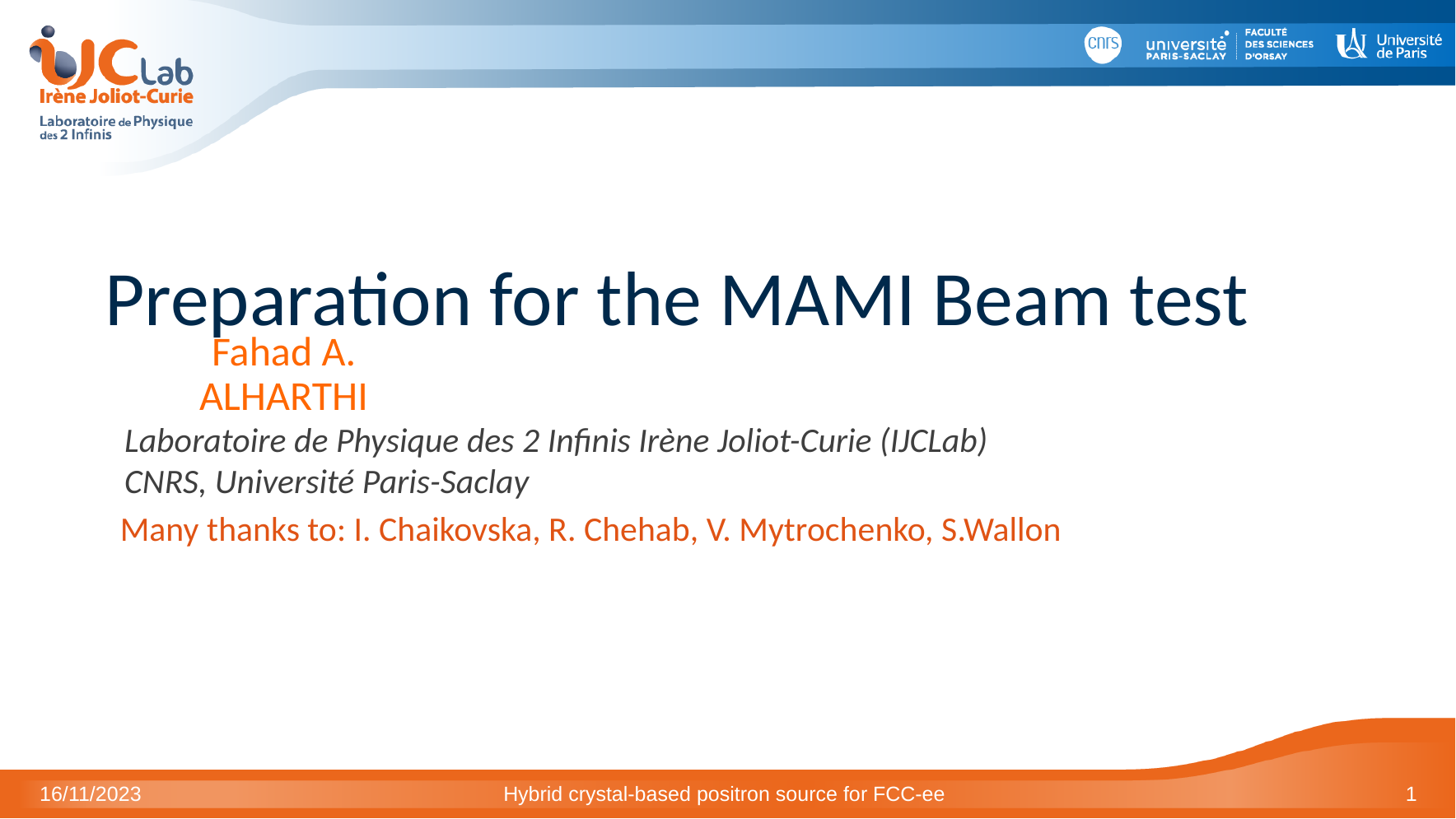

Preparation for the MAMI Beam test
Fahad A. ALHARTHI
Laboratoire de Physique des 2 Infinis Irène Joliot-Curie (IJCLab)
CNRS, Université Paris-Saclay
Many thanks to: I. Chaikovska, R. Chehab, V. Mytrochenko, S.Wallon
16/11/2023
Hybrid crystal-based positron source for FCC-ee
1